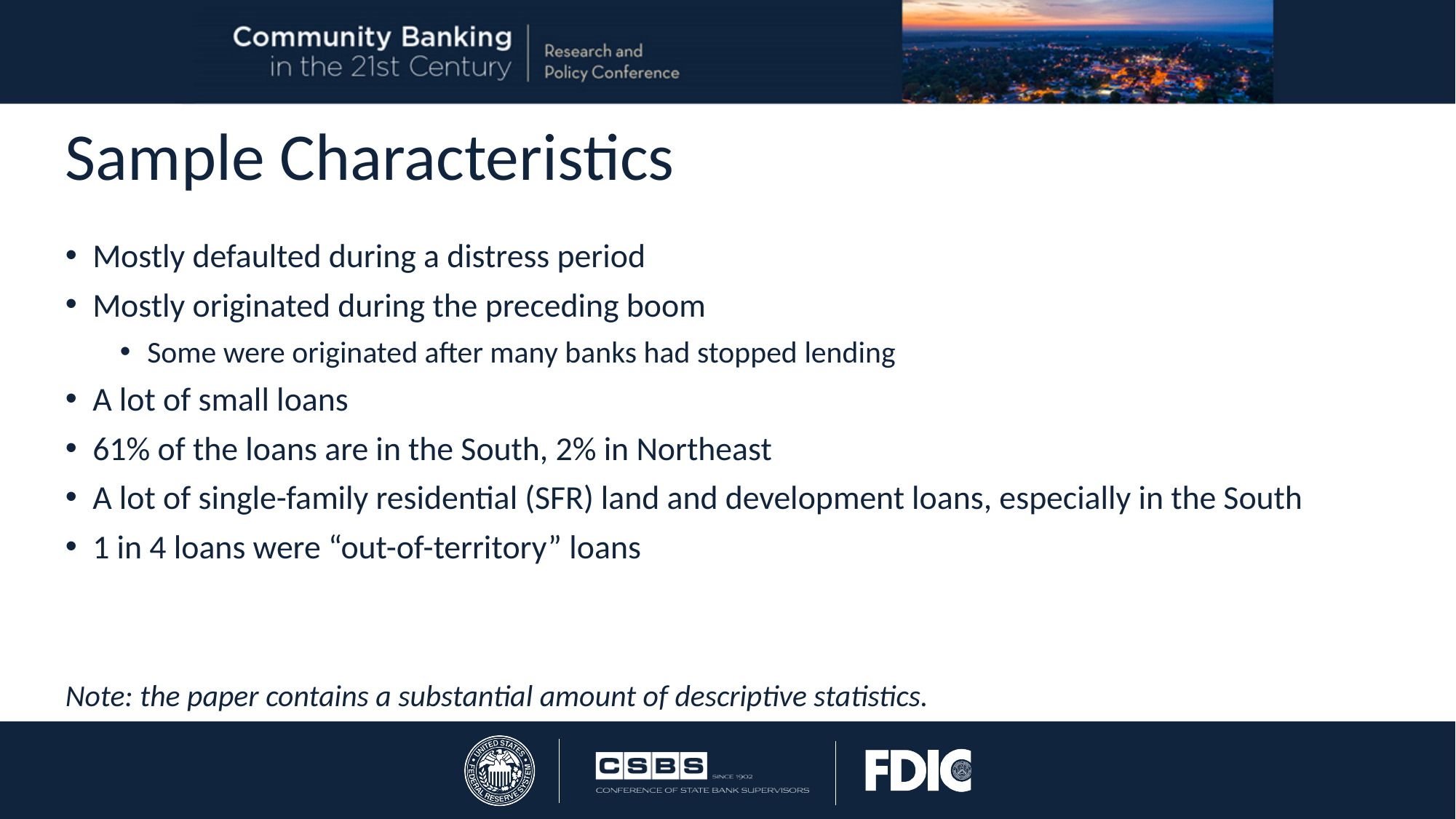

# Sample Characteristics
Mostly defaulted during a distress period
Mostly originated during the preceding boom
Some were originated after many banks had stopped lending
A lot of small loans
61% of the loans are in the South, 2% in Northeast
A lot of single-family residential (SFR) land and development loans, especially in the South
1 in 4 loans were “out-of-territory” loans

Note: the paper contains a substantial amount of descriptive statistics.